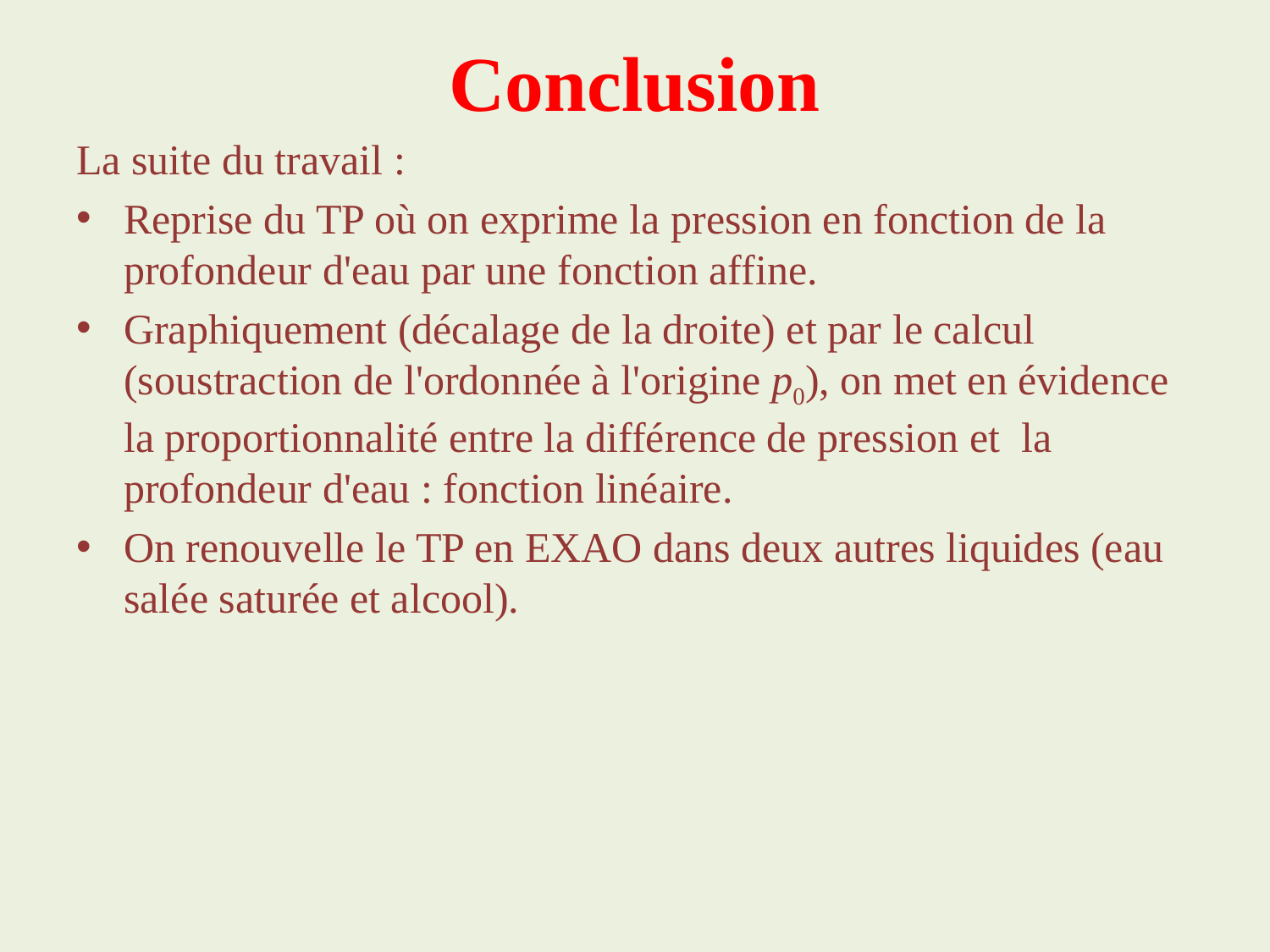

# Conclusion
La suite du travail :
Reprise du TP où on exprime la pression en fonction de la profondeur d'eau par une fonction affine.
Graphiquement (décalage de la droite) et par le calcul (soustraction de l'ordonnée à l'origine p0), on met en évidence la proportionnalité entre la différence de pression et  la profondeur d'eau : fonction linéaire.
On renouvelle le TP en EXAO dans deux autres liquides (eau salée saturée et alcool).